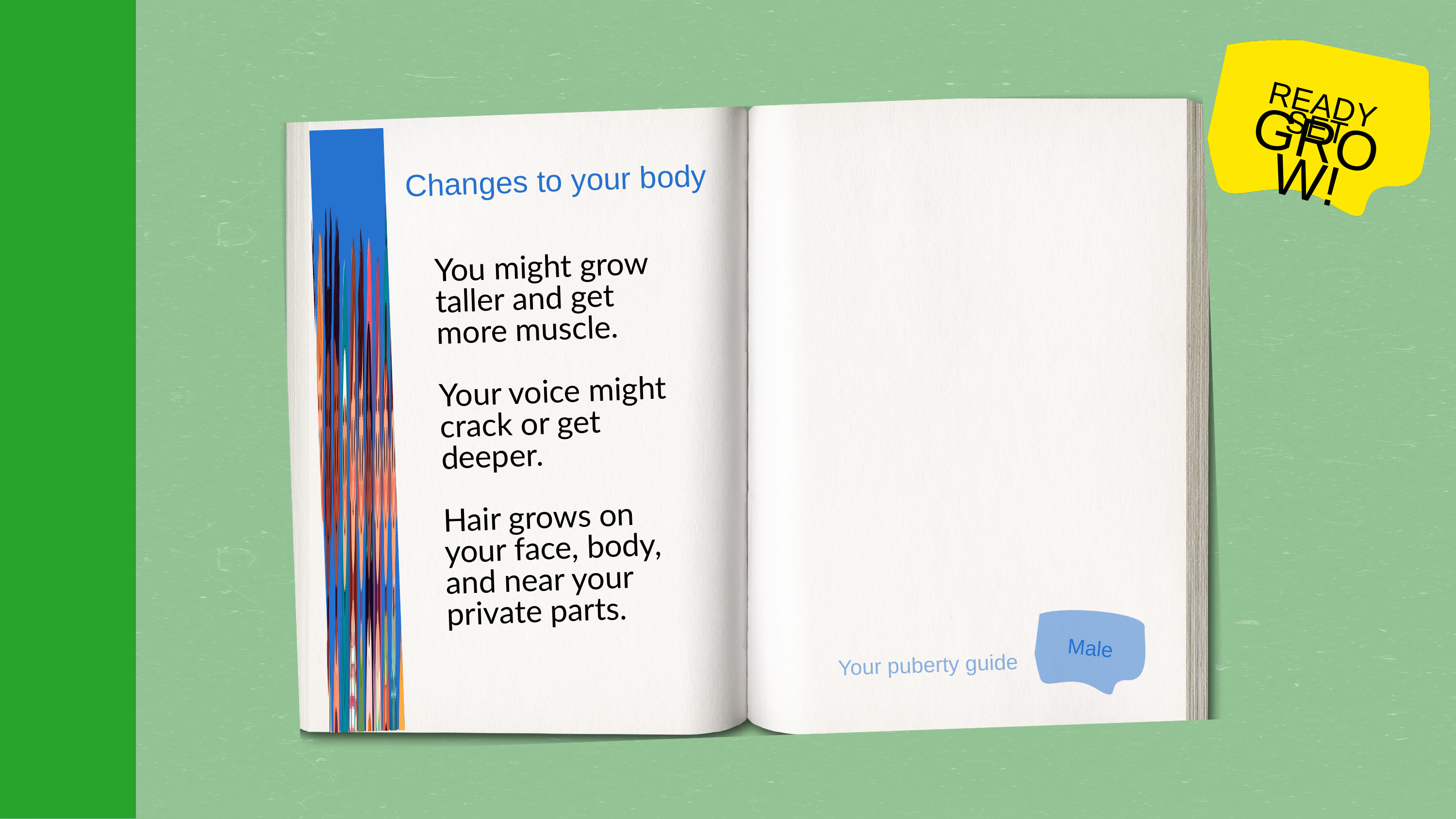

READY SET
GROW!

Changes to your body
You might grow taller and get more muscle.

Your voice might crack or get deeper.

Hair grows on your face, body, and near your private parts.

Male
Your puberty guide